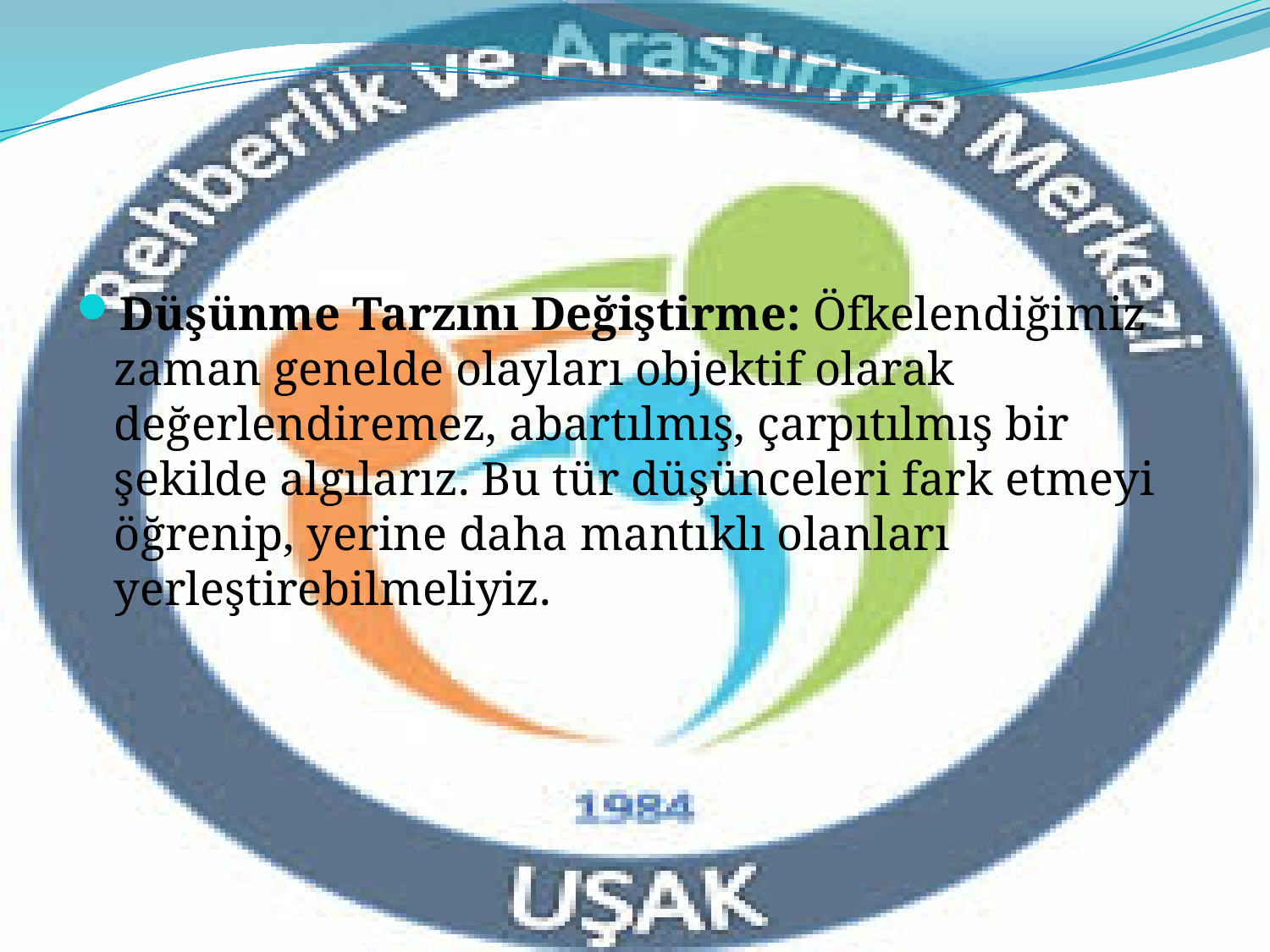

Düşünme Tarzını Değiştirme: Öfkelendiğimiz zaman genelde olayları objektif olarak değerlendiremez, abartılmış, çarpıtılmış bir şekilde algılarız. Bu tür düşünceleri fark etmeyi öğrenip, yerine daha mantıklı olanları yerleştirebilmeliyiz.